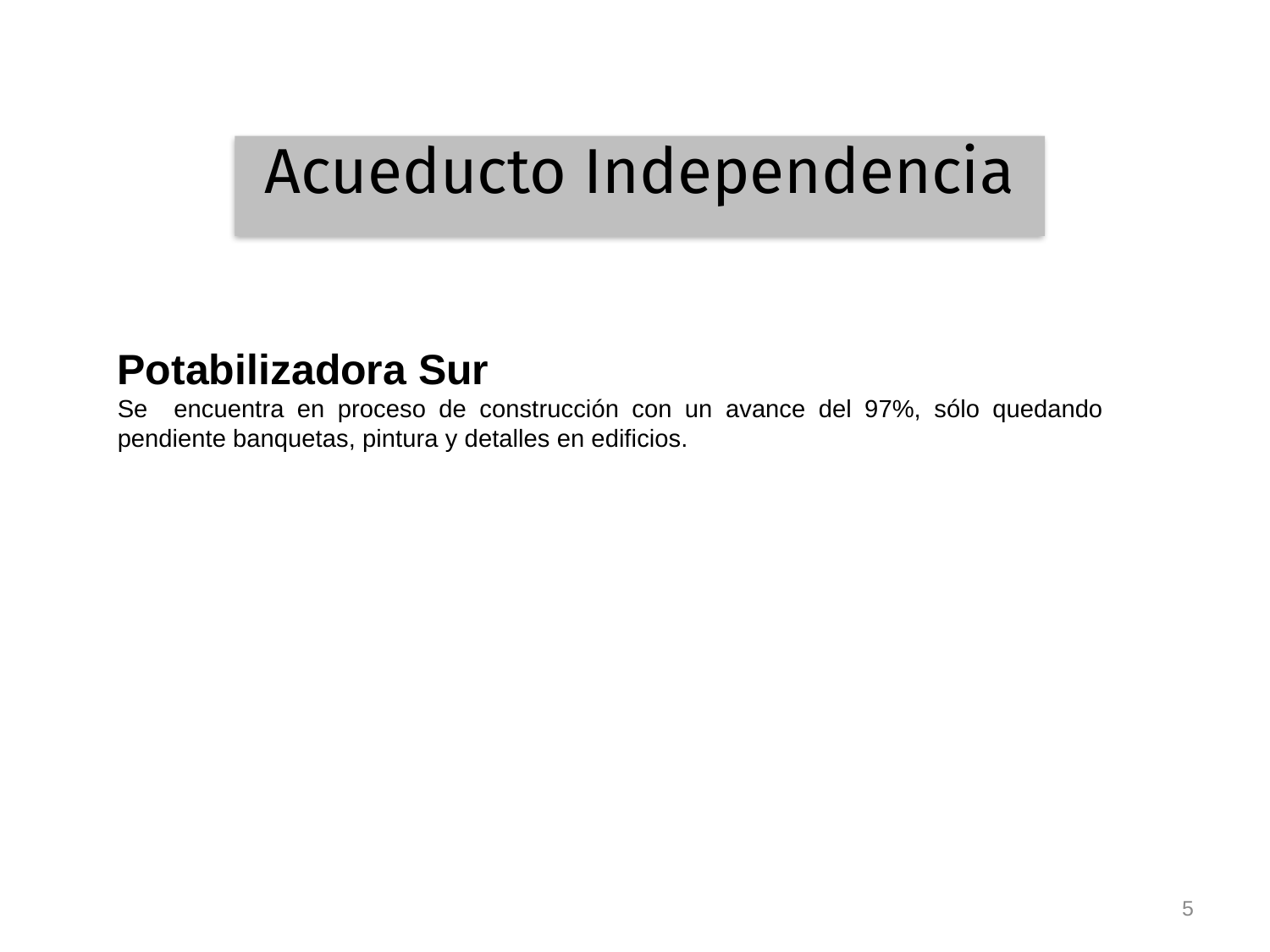

Acueducto Independencia
Potabilizadora Sur
Se  encuentra en proceso de construcción con un avance del 97%, sólo quedando pendiente banquetas, pintura y detalles en edificios.

5